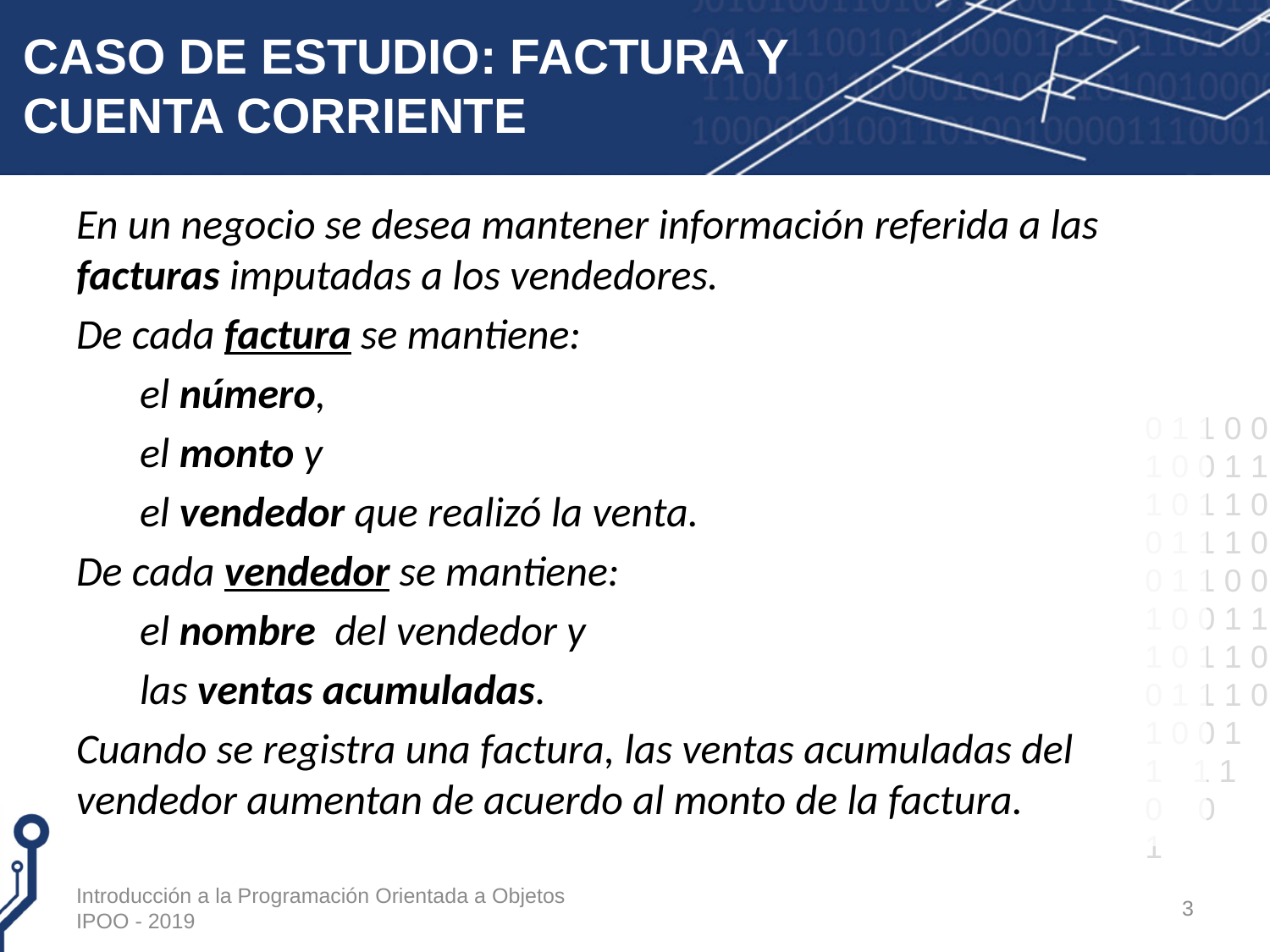

# CASO DE ESTUDIO: FACTURA Y CUENTA CORRIENTE
En un negocio se desea mantener información referida a las facturas imputadas a los vendedores.
De cada factura se mantiene:
el número,
el monto y
el vendedor que realizó la venta.
De cada vendedor se mantiene:
el nombre  del vendedor y
las ventas acumuladas.
Cuando se registra una factura, las ventas acumuladas del vendedor aumentan de acuerdo al monto de la factura.
Introducción a la Programación Orientada a Objetos IPOO - 2019
3